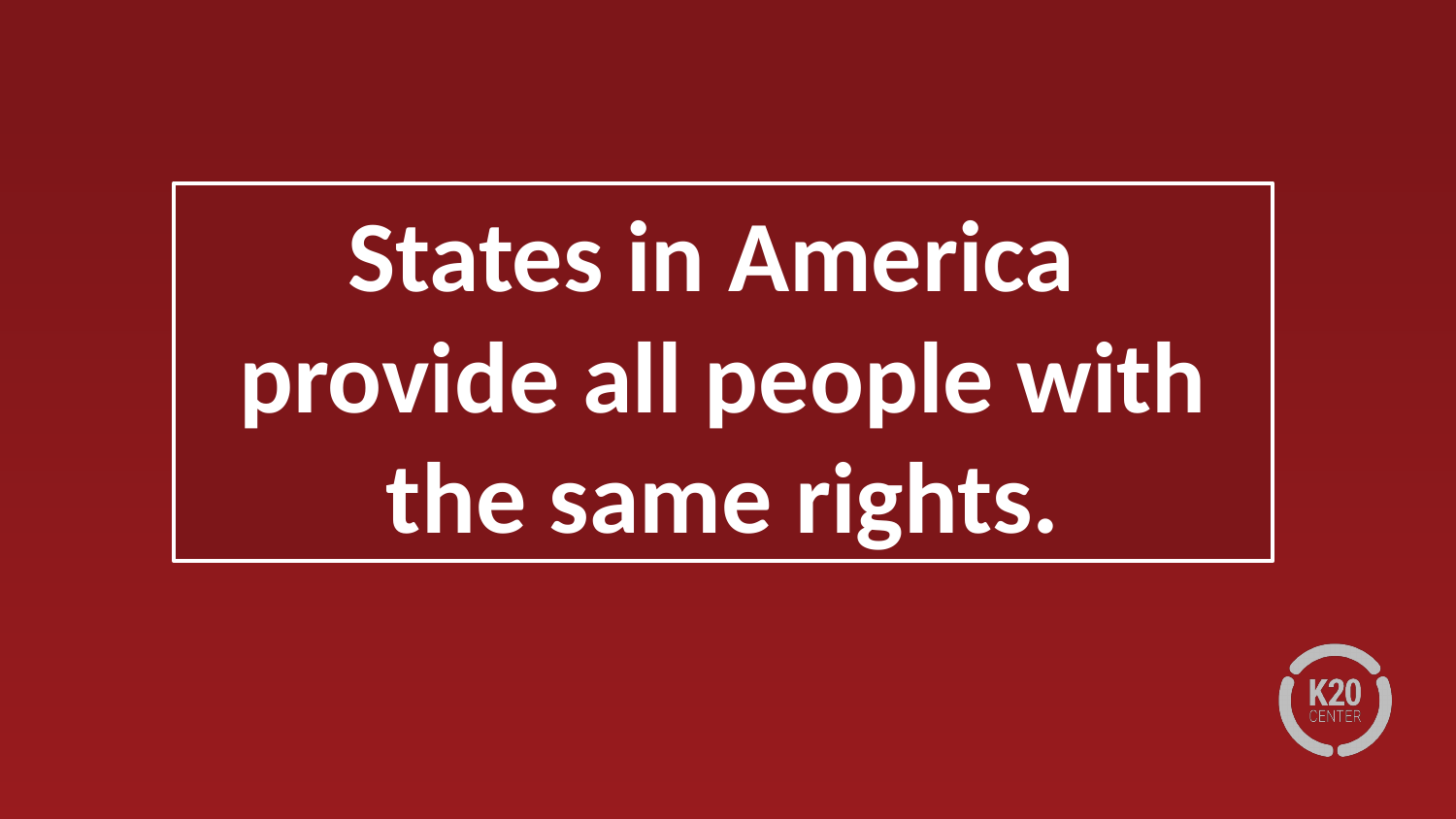

States in America  provide all people with the same rights.